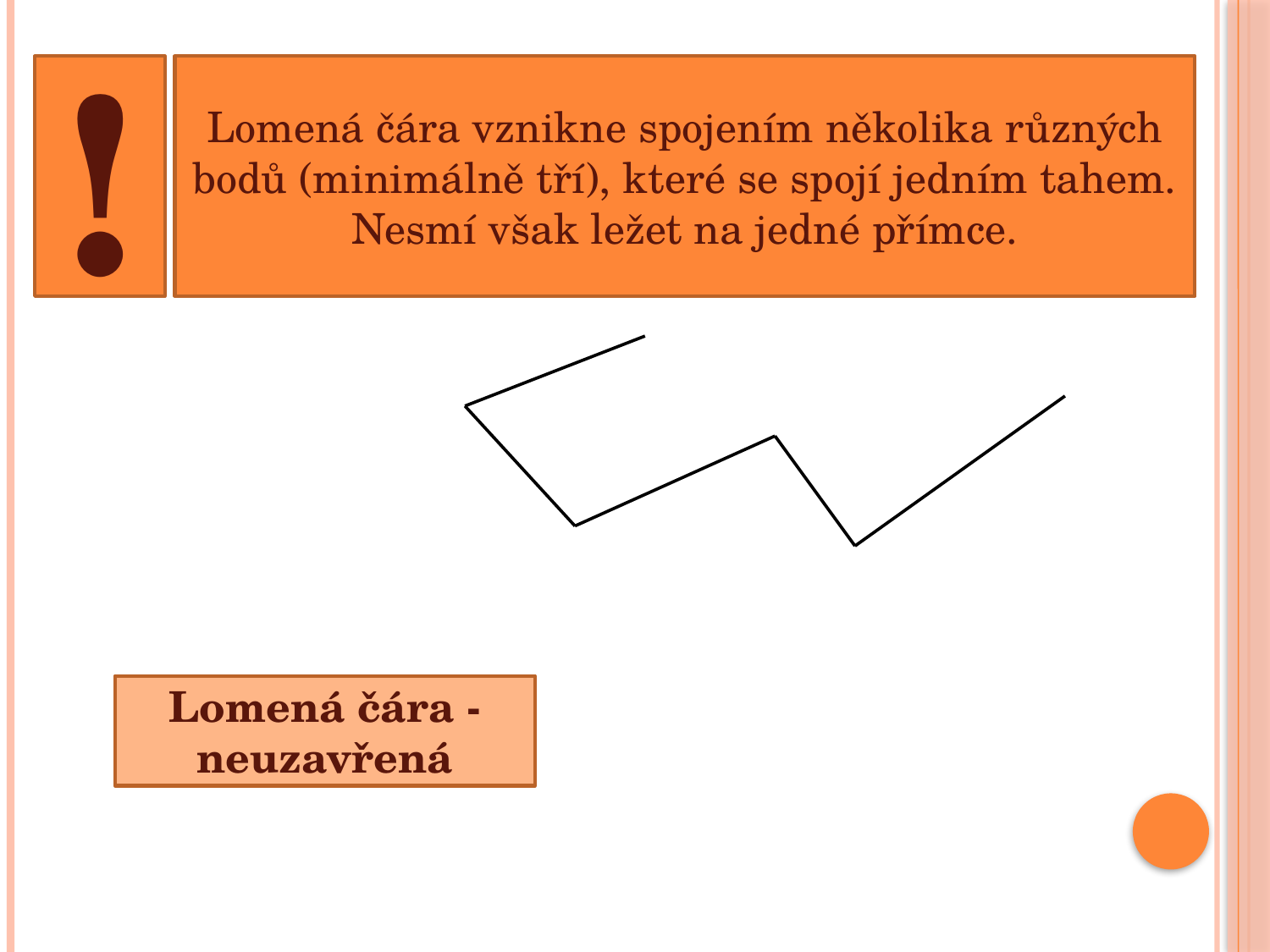

!
Lomená čára vznikne spojením několika různých bodů (minimálně tří), které se spojí jedním tahem. Nesmí však ležet na jedné přímce.
Lomená čára - neuzavřená